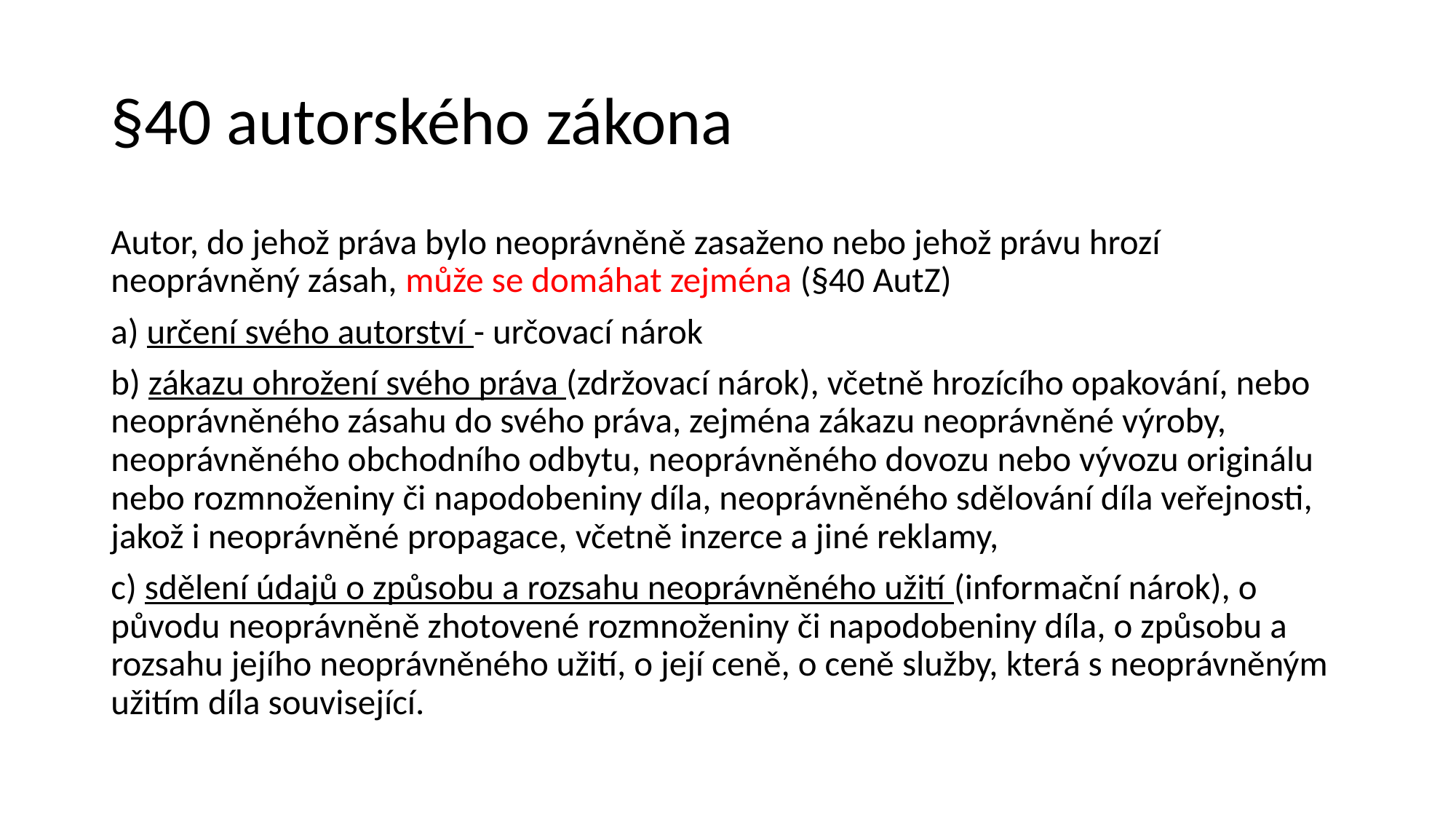

# §40 autorského zákona
Autor, do jehož práva bylo neoprávněně zasaženo nebo jehož právu hrozí neoprávněný zásah, může se domáhat zejména (§40 AutZ)
a) určení svého autorství - určovací nárok
b) zákazu ohrožení svého práva (zdržovací nárok), včetně hrozícího opakování, nebo neoprávněného zásahu do svého práva, zejména zákazu neoprávněné výroby, neoprávněného obchodního odbytu, neoprávněného dovozu nebo vývozu originálu nebo rozmnoženiny či napodobeniny díla, neoprávněného sdělování díla veřejnosti, jakož i neoprávněné propagace, včetně inzerce a jiné reklamy,
c) sdělení údajů o způsobu a rozsahu neoprávněného užití (informační nárok), o původu neoprávněně zhotovené rozmnoženiny či napodobeniny díla, o způsobu a rozsahu jejího neoprávněného užití, o její ceně, o ceně služby, která s neoprávněným užitím díla související.